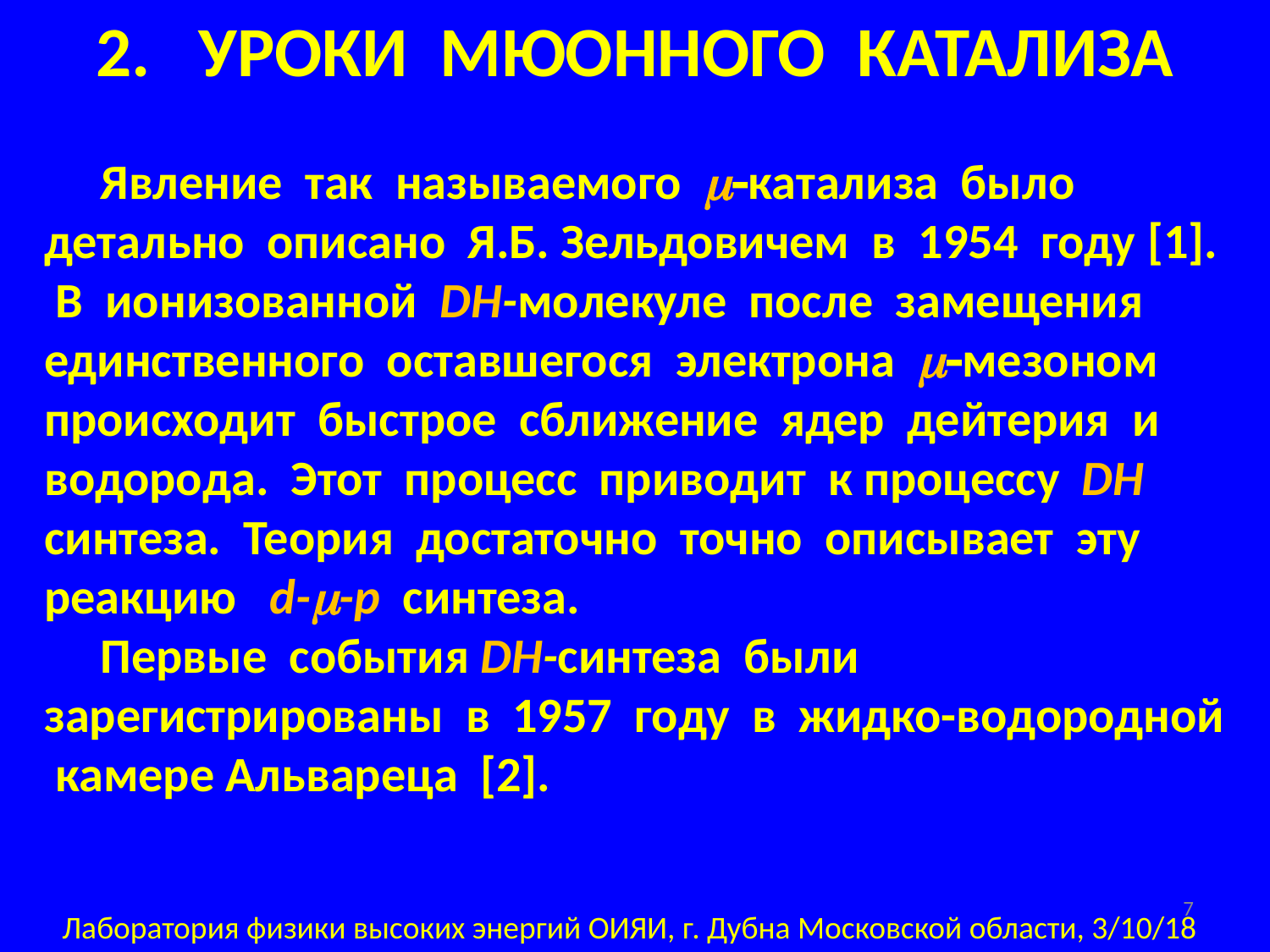

УРОКИ  МЮОННОГО  КАТАЛИЗА

     Явление  так  называемого  μ−катализа  было  детально  описано  Я.Б. Зельдовичем  в  1954  году [1].  В  ионизованной  DH-молекуле  после  замещения  единственного  оставшегося  электрона  μ−мезоном  происходит  быстрое  сближение  ядер  дейтерия  и водорода.  Этот  процесс  приводит  к процессу  DH  синтеза.  Теория  достаточно  точно  описывает  эту  реакцию   d-μ-p  синтеза.
     Первые  события DH-синтеза  были  зарегистрированы  в  1957  году  в  жидко-водородной  камере Альвареца  [2].
7
Лаборатория физики высоких энергий ОИЯИ, г. Дубна Московской области, 3/10/18